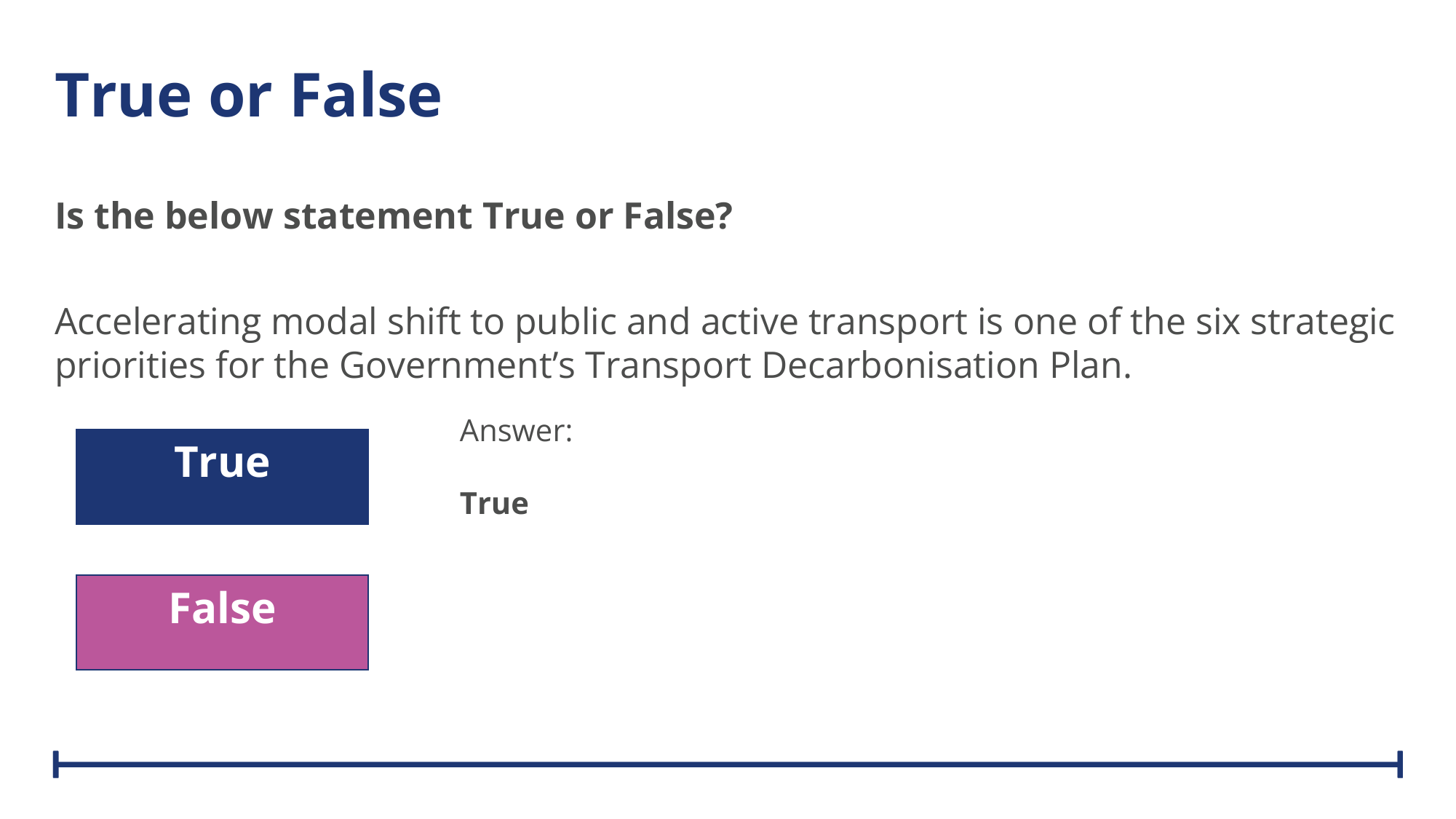

# True or False
Is the below statement True or False?

Accelerating modal shift to public and active transport is one of the six strategic priorities for the Government’s Transport Decarbonisation Plan.
Answer:

True

True
False